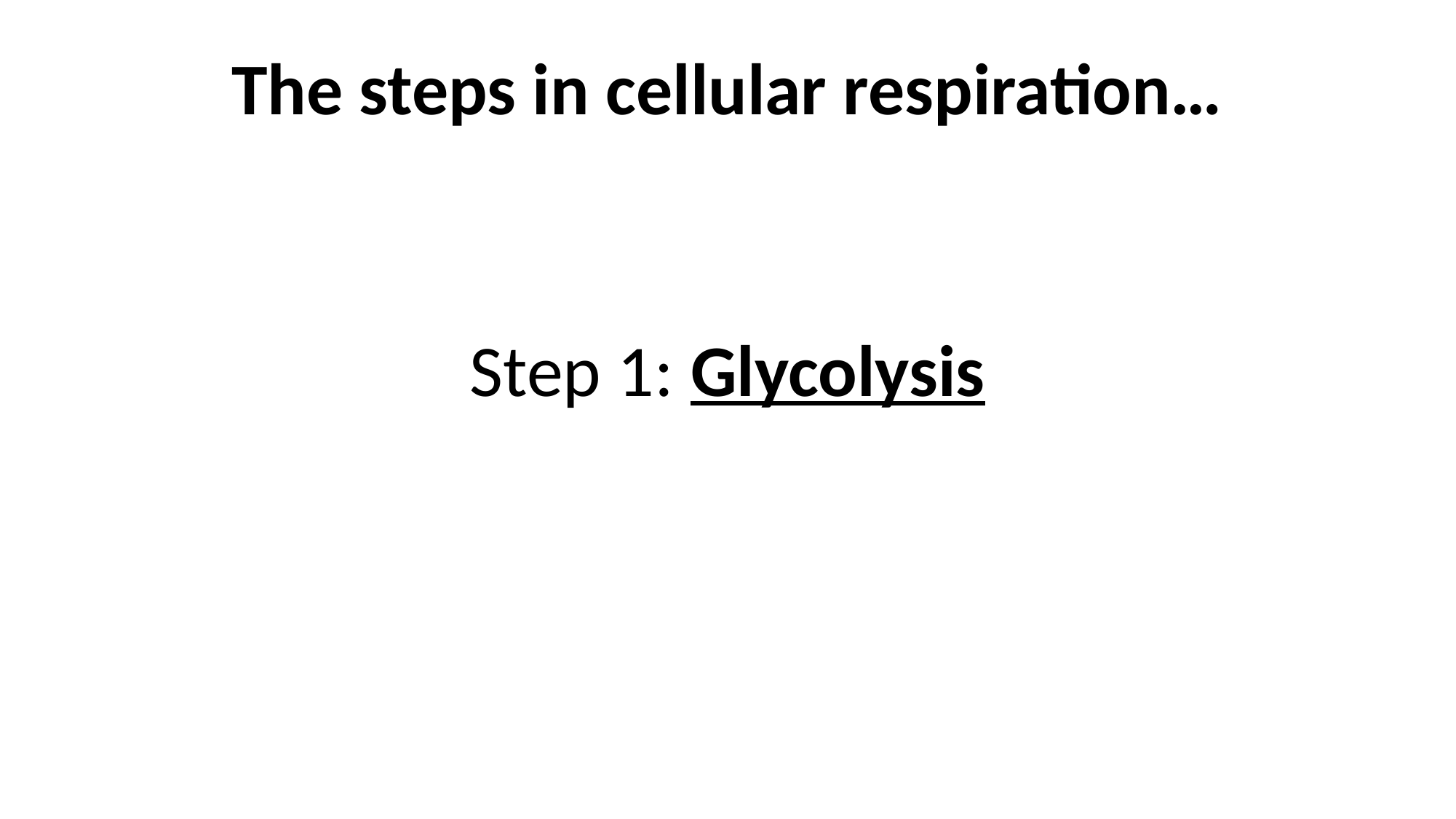

The steps in cellular respiration…
Step 1: Glycolysis